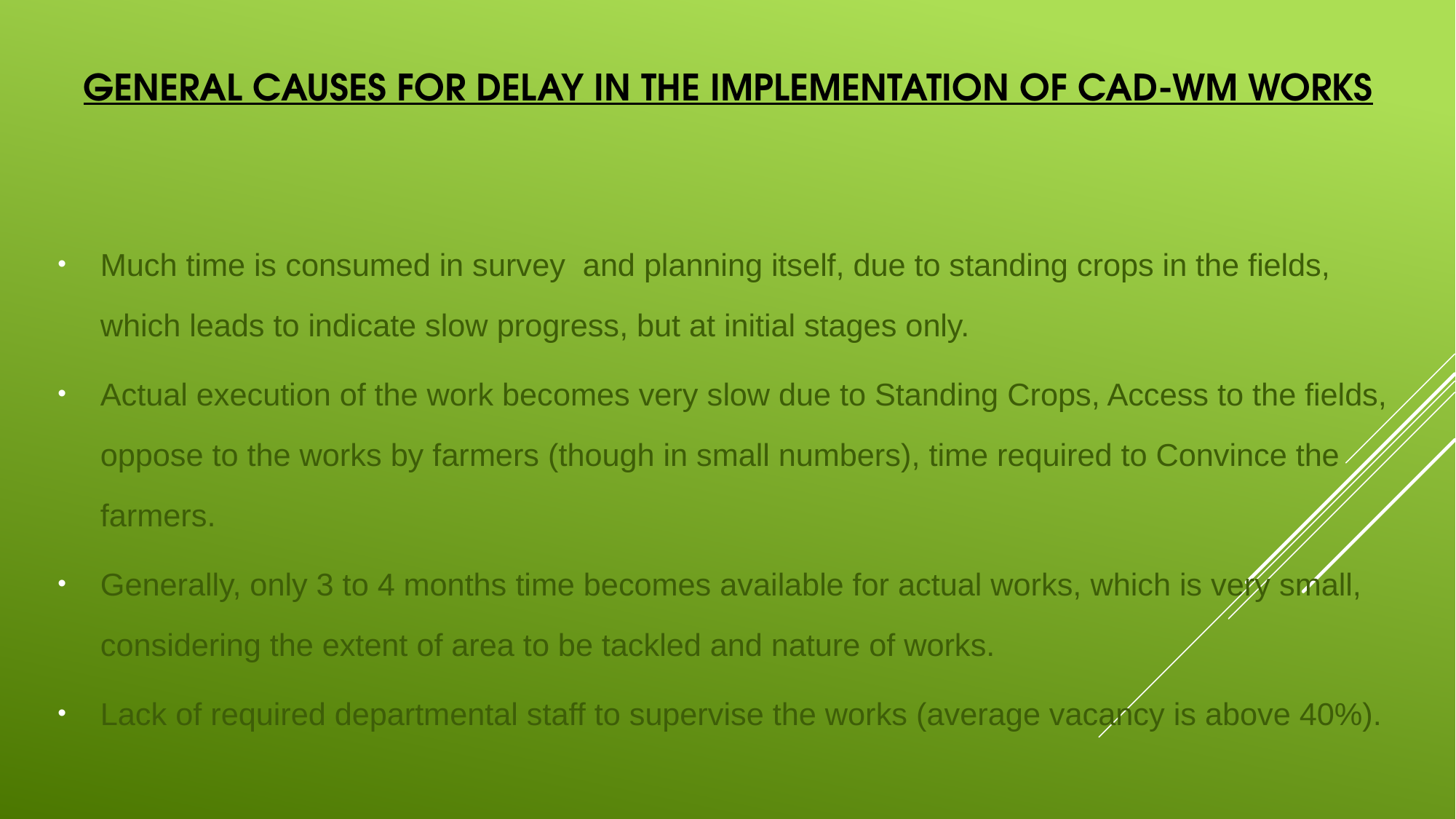

# General causes for delay in the implementation oF cad-wm works

Much time is consumed in survey  and planning itself, due to standing crops in the fields, which leads to indicate slow progress, but at initial stages only.
Actual execution of the work becomes very slow due to Standing Crops, Access to the fields, oppose to the works by farmers (though in small numbers), time required to Convince the farmers.
Generally, only 3 to 4 months time becomes available for actual works, which is very small, considering the extent of area to be tackled and nature of works.
Lack of required departmental staff to supervise the works (average vacancy is above 40%).